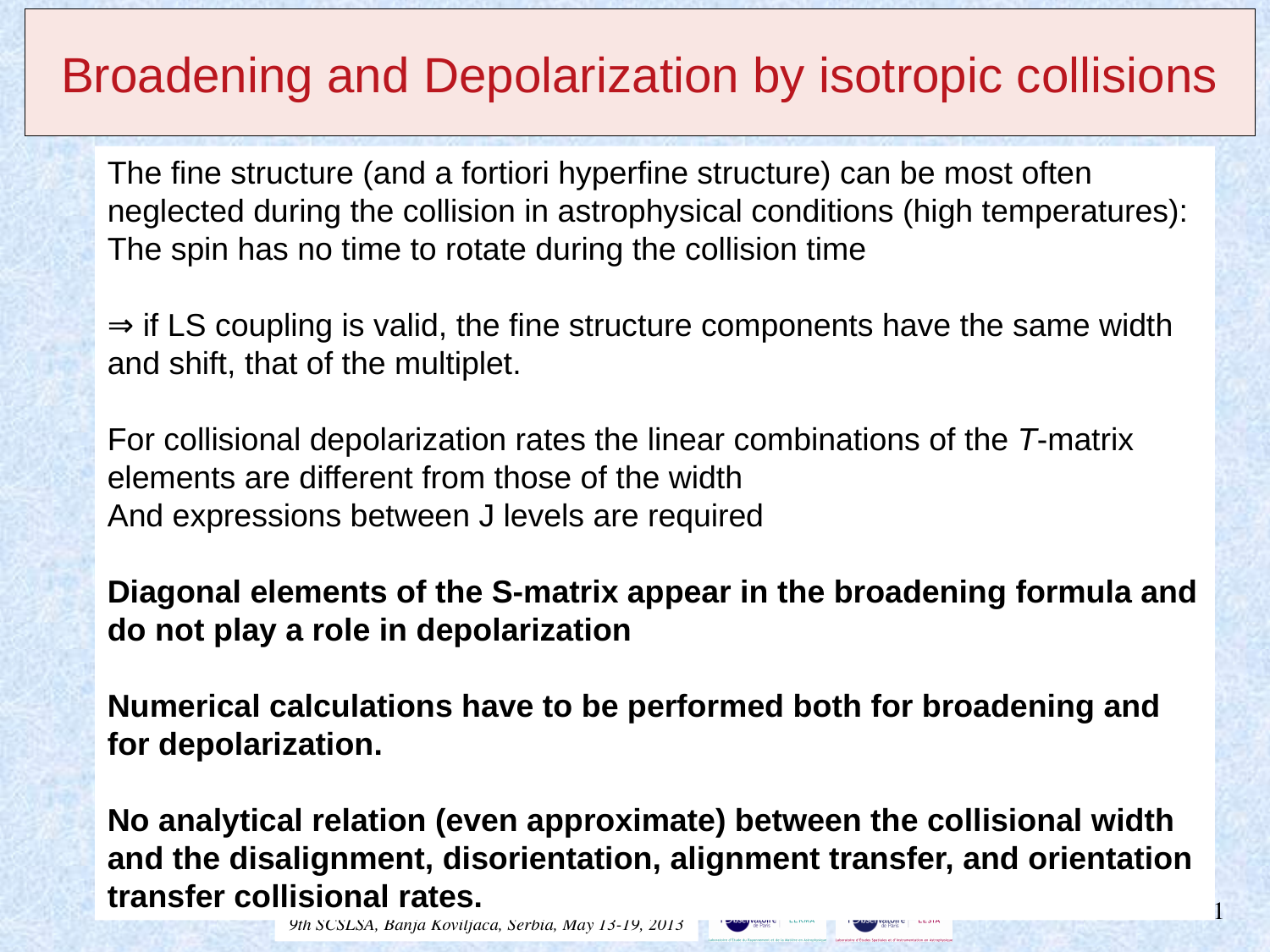

# Broadening and Depolarization by isotropic collisions
The fine structure (and a fortiori hyperfine structure) can be most often neglected during the collision in astrophysical conditions (high temperatures):
The spin has no time to rotate during the collision time

⇒ if LS coupling is valid, the fine structure components have the same width and shift, that of the multiplet.

For collisional depolarization rates the linear combinations of the T-matrix elements are different from those of the width
And expressions between J levels are required

Diagonal elements of the S-matrix appear in the broadening formula and do not play a role in depolarization

Numerical calculations have to be performed both for broadening and for depolarization.

No analytical relation (even approximate) between the collisional width and the disalignment, disorientation, alignment transfer, and orientation transfer collisional rates.
21
9th SCSLSA, Banja Koviljaca, Serbia, May 13-19, 2013